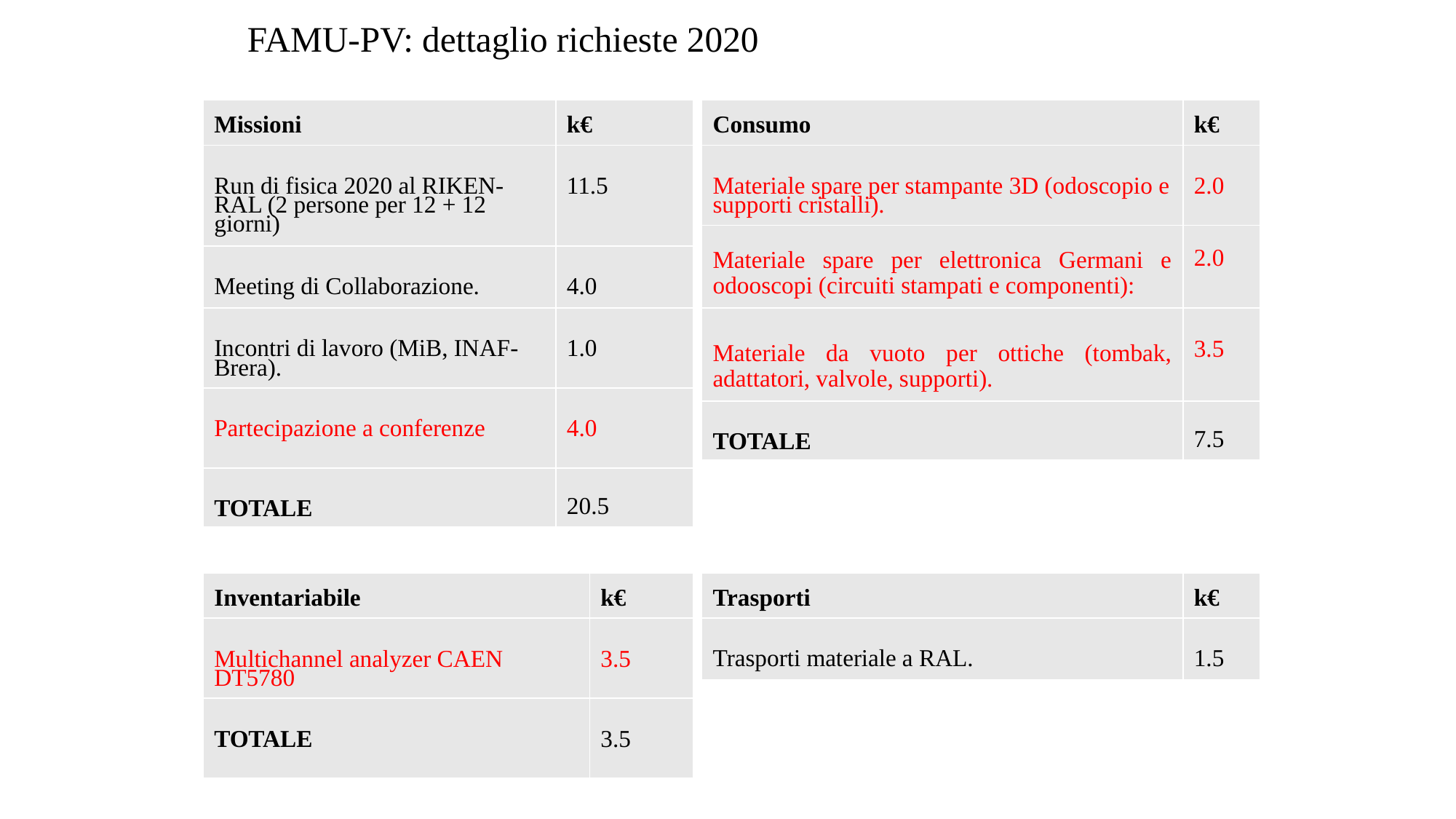

# FAMU-PV: dettaglio richieste 2020
| Missioni | k€ |
| --- | --- |
| Run di fisica 2020 al RIKEN-RAL (2 persone per 12 + 12 giorni) | 11.5 |
| Meeting di Collaborazione. | 4.0 |
| Incontri di lavoro (MiB, INAF-Brera). | 1.0 |
| Partecipazione a conferenze | 4.0 |
| TOTALE | 20.5 |
| Consumo | k€ |
| --- | --- |
| Materiale spare per stampante 3D (odoscopio e supporti cristalli). | 2.0 |
| Materiale spare per elettronica Germani e odooscopi (circuiti stampati e componenti): | 2.0 |
| Materiale da vuoto per ottiche (tombak, adattatori, valvole, supporti). | 3.5 |
| TOTALE | 7.5 |
| Inventariabile | k€ |
| --- | --- |
| Multichannel analyzer CAEN DT5780 | 3.5 |
| TOTALE | 3.5 |
| Trasporti | k€ |
| --- | --- |
| Trasporti materiale a RAL. | 1.5 |